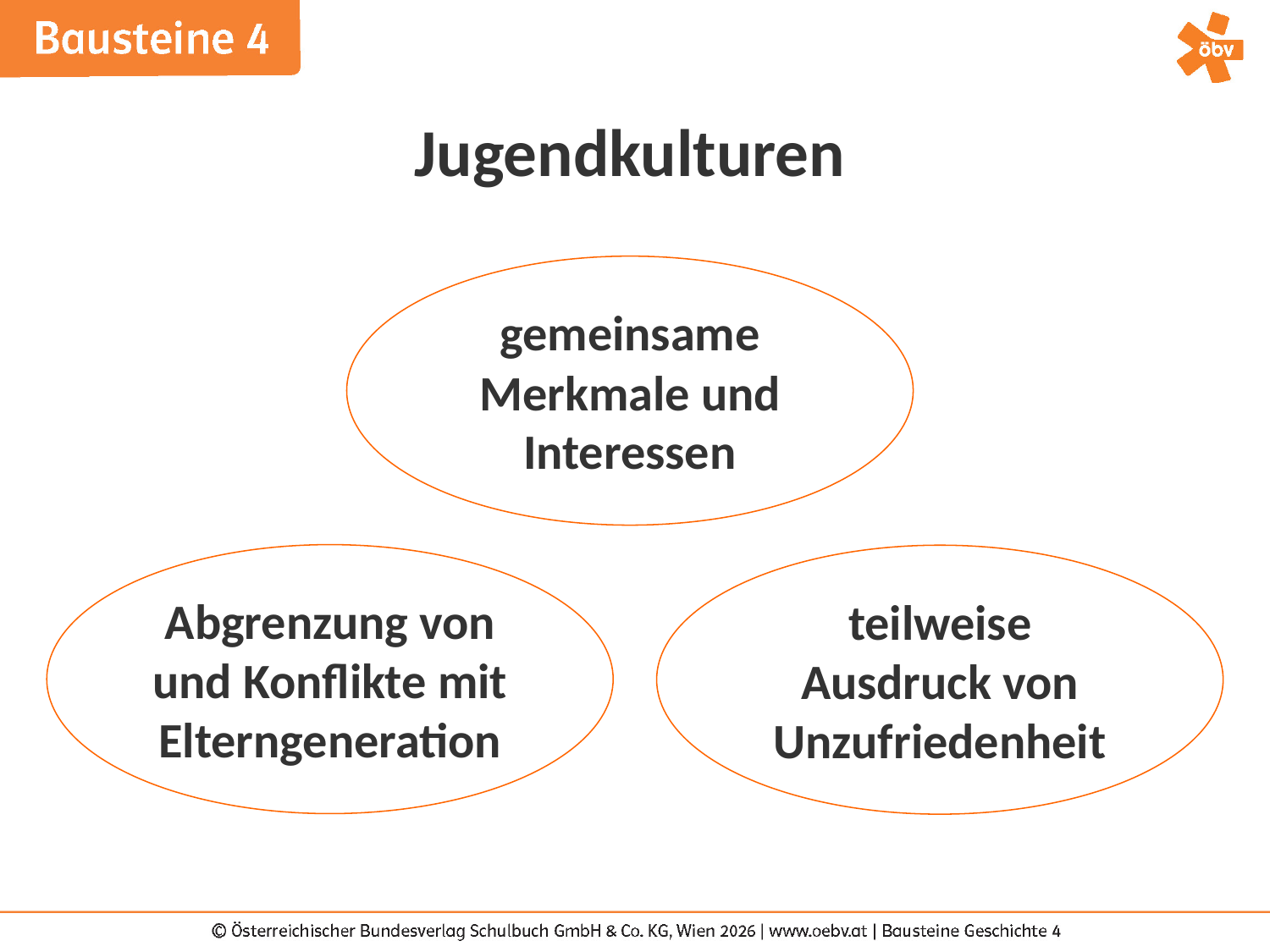

Jugendkulturen
gemeinsame Merkmale und Interessen
Abgrenzung von und Konflikte mit Elterngeneration
teilweise Ausdruck von Unzufriedenheit